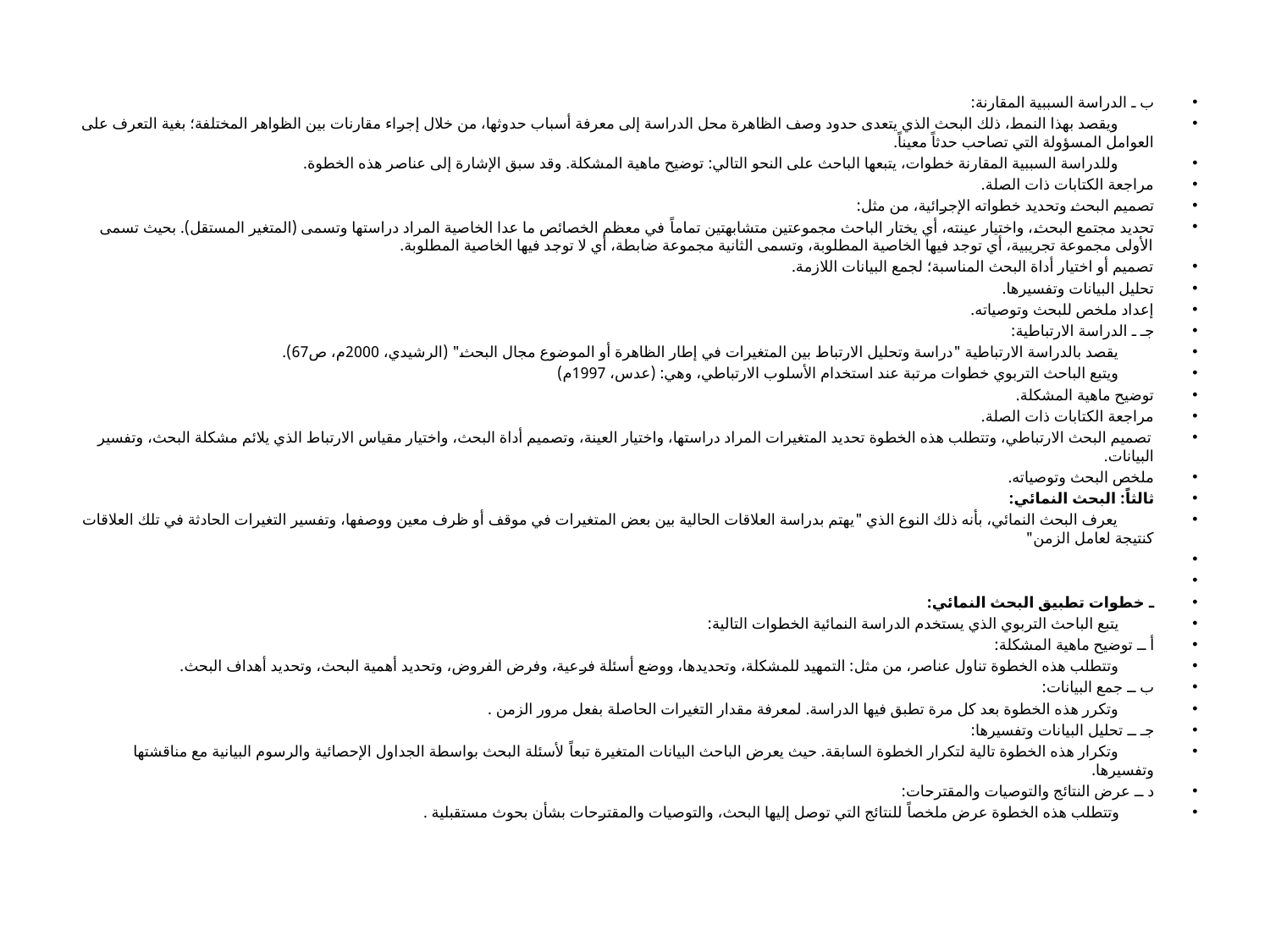

ب ـ الدراسة السببية المقارنة:
		ويقصد بهذا النمط، ذلك البحث الذي يتعدى حدود وصف الظاهرة محل الدراسة إلى معرفة أسباب حدوثها، من خلال إجراء مقارنات بين الظواهر المختلفة؛ بغية التعرف على العوامل المسؤولة التي تصاحب حدثاً معيناً.
		وللدراسة السببية المقارنة خطوات، يتبعها الباحث على النحو التالي: توضيح ماهية المشكلة. وقد سبق الإشارة إلى عناصر هذه الخطوة.
مراجعة الكتابات ذات الصلة.
تصميم البحث وتحديد خطواته الإجرائية، من مثل:
تحديد مجتمع البحث، واختيار عينته، أي يختار الباحث مجموعتين متشابهتين تماماً في معظم الخصائص ما عدا الخاصية المراد دراستها وتسمى (المتغير المستقل). بحيث تسمى الأولى مجموعة تجريبية، أي توجد فيها الخاصية المطلوبة، وتسمى الثانية مجموعة ضابطة، أي لا توجد فيها الخاصية المطلوبة.
تصميم أو اختيار أداة البحث المناسبة؛ لجمع البيانات اللازمة.
تحليل البيانات وتفسيرها.
إعداد ملخص للبحث وتوصياته.
جـ ـ الدراسة الارتباطية:
		يقصد بالدراسة الارتباطية "دراسة وتحليل الارتباط بين المتغيرات في إطار الظاهرة أو الموضوع مجال البحث" (الرشيدي، 2000م، ص67).
		ويتبع الباحث التربوي خطوات مرتبة عند استخدام الأسلوب الارتباطي، وهي: (عدس، 1997م)
توضيح ماهية المشكلة.
مراجعة الكتابات ذات الصلة.
تصميم البحث الارتباطي، وتتطلب هذه الخطوة تحديد المتغيرات المراد دراستها، واختيار العينة، وتصميم أداة البحث، واختيار مقياس الارتباط الذي يلائم مشكلة البحث، وتفسير البيانات.
ملخص البحث وتوصياته.
ثالثاً: البحث النمائي:
		يعرف البحث النمائي، بأنه ذلك النوع الذي "يهتم بدراسة العلاقات الحالية بين بعض المتغيرات في موقف أو ظرف معين ووصفها، وتفسير التغيرات الحادثة في تلك العلاقات كنتيجة لعامل الزمن"

ـ خطوات تطبيق البحث النمائي:
		يتبع الباحث التربوي الذي يستخدم الدراسة النمائية الخطوات التالية:
	أ ــ توضيح ماهية المشكلة:
		وتتطلب هذه الخطوة تناول عناصر، من مثل: التمهيد للمشكلة، وتحديدها، ووضع أسئلة فرعية، وفرض الفروض، وتحديد أهمية البحث، وتحديد أهداف البحث.
ب ــ جمع البيانات:
		وتكرر هذه الخطوة بعد كل مرة تطبق فيها الدراسة. لمعرفة مقدار التغيرات الحاصلة بفعل مرور الزمن .
جـ ــ تحليل البيانات وتفسيرها:
		وتكرار هذه الخطوة تالية لتكرار الخطوة السابقة. حيث يعرض الباحث البيانات المتغيرة تبعاً لأسئلة البحث بواسطة الجداول الإحصائية والرسوم البيانية مع مناقشتها وتفسيرها.
د ــ عرض النتائج والتوصيات والمقترحات:
		وتتطلب هذه الخطوة عرض ملخصاً للنتائج التي توصل إليها البحث، والتوصيات والمقترحات بشأن بحوث مستقبلية .